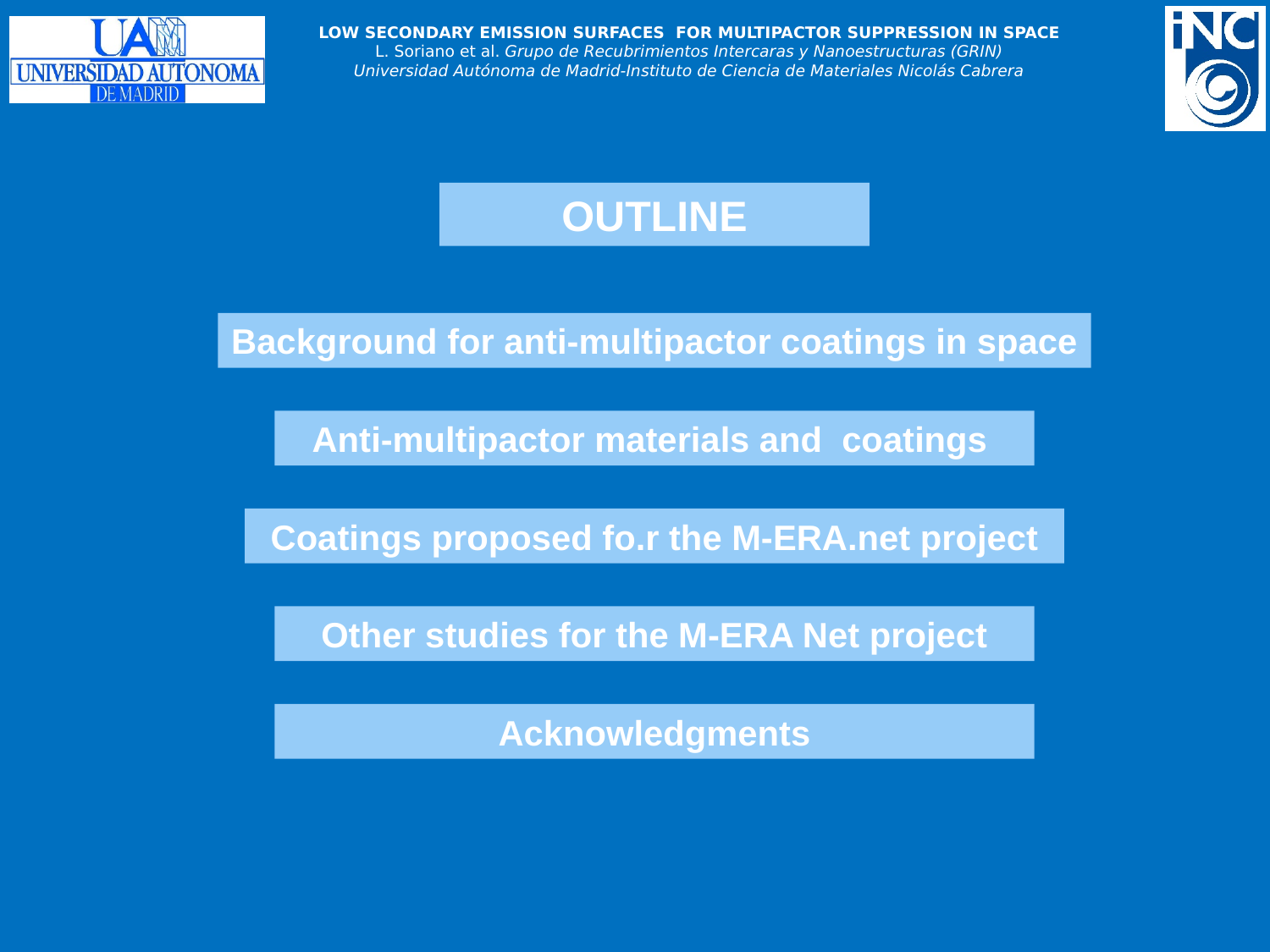

OUTLINE
Background for anti-multipactor coatings in space
Anti-multipactor materials and  coatings
Coatings proposed fo.r the M-ERA.net project
Other studies for the M-ERA Net project
Acknowledgments